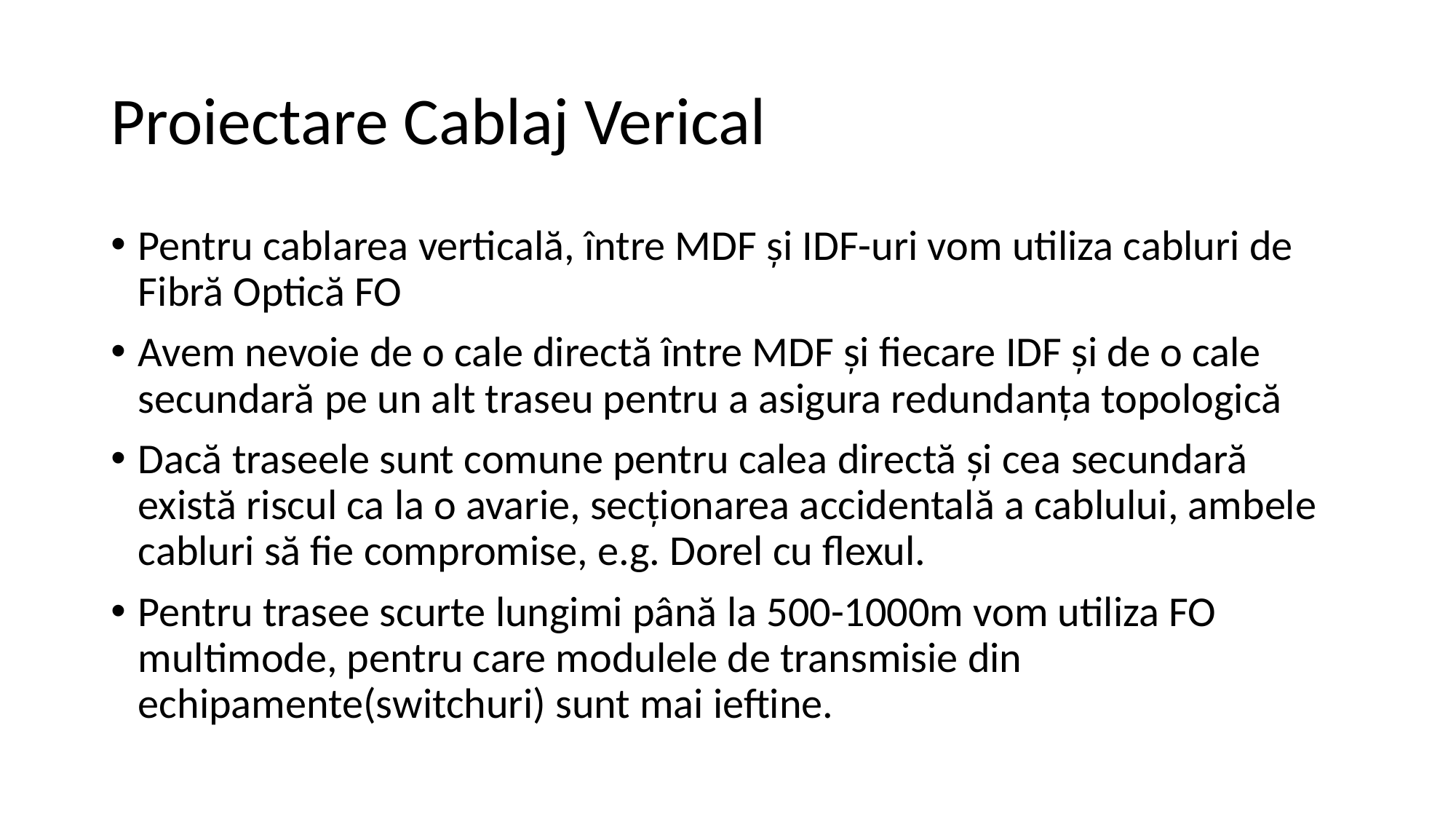

# Proiectare Cablaj Verical
Pentru cablarea verticală, între MDF și IDF-uri vom utiliza cabluri de Fibră Optică FO
Avem nevoie de o cale directă între MDF și fiecare IDF și de o cale secundară pe un alt traseu pentru a asigura redundanța topologică
Dacă traseele sunt comune pentru calea directă și cea secundară există riscul ca la o avarie, secționarea accidentală a cablului, ambele cabluri să fie compromise, e.g. Dorel cu flexul.
Pentru trasee scurte lungimi până la 500-1000m vom utiliza FO multimode, pentru care modulele de transmisie din echipamente(switchuri) sunt mai ieftine.